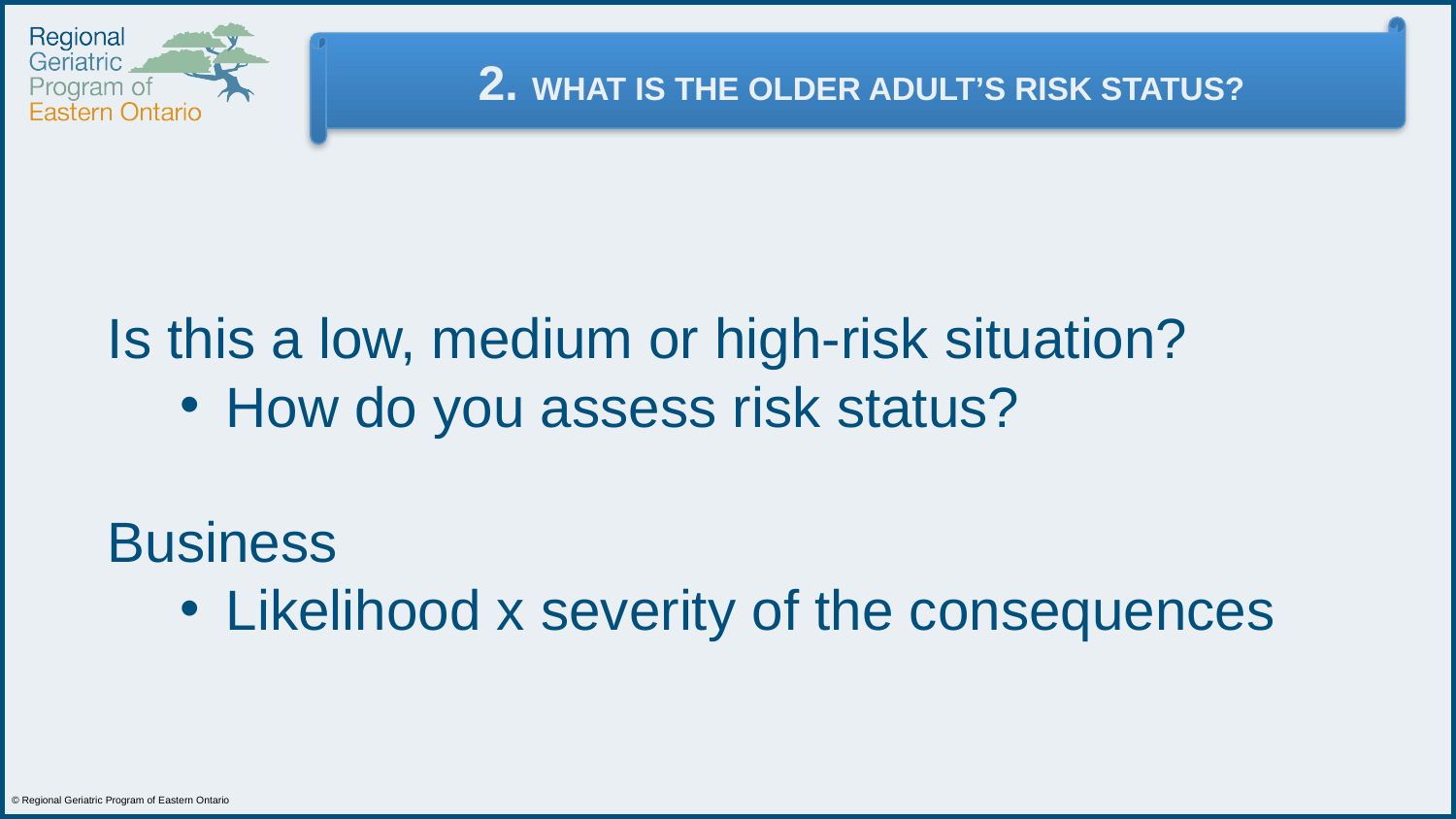

2. WHAT IS THE OLDER ADULT’S RISK STATUS?
Is this a low, medium or high-risk situation?
How do you assess risk status?

Business
Likelihood x severity of the consequences